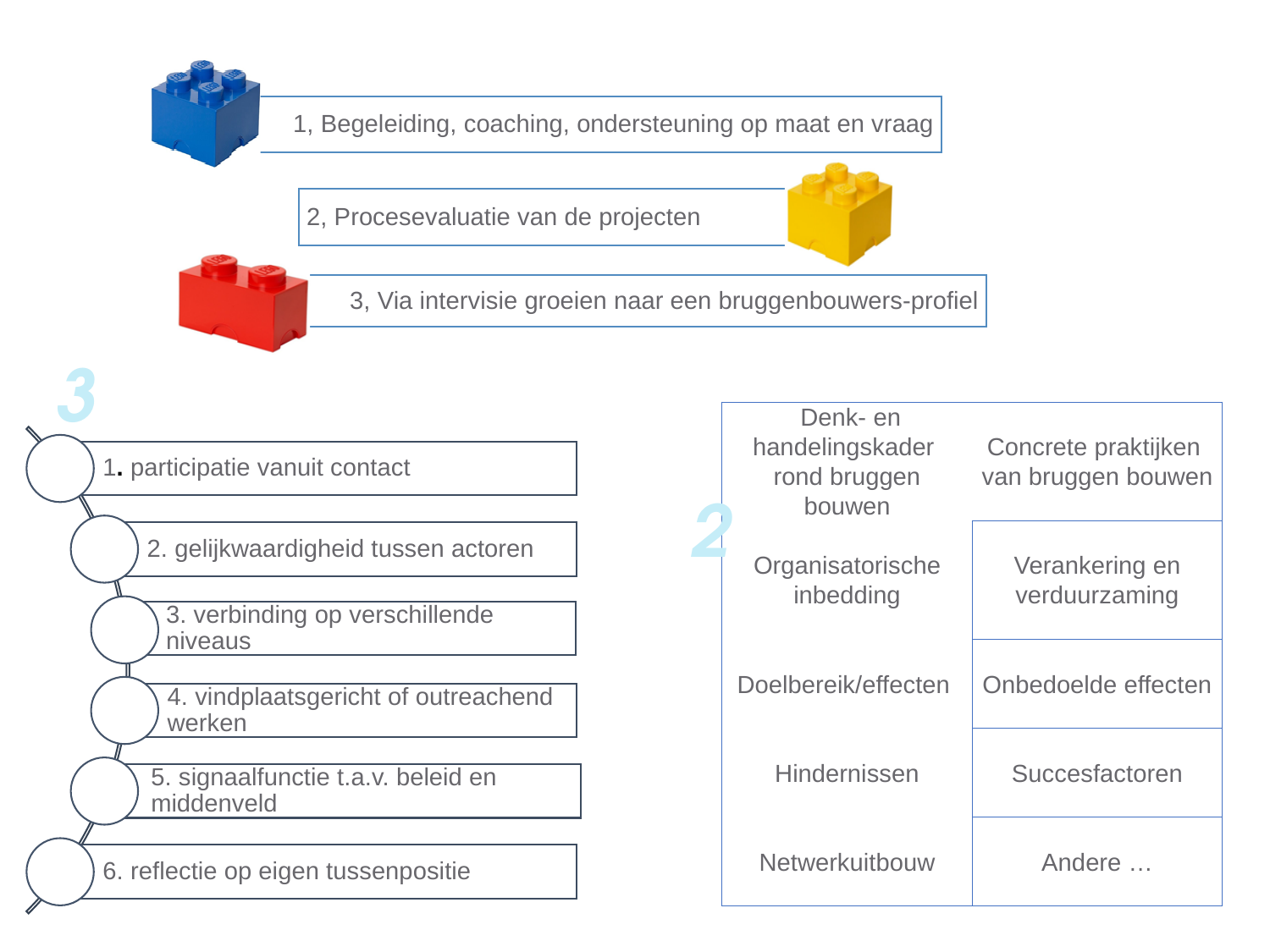

1, Begeleiding, coaching, ondersteuning op maat en vraag
2, Procesevaluatie van de projecten
3, Via intervisie groeien naar een bruggenbouwers-profiel
3
| Denk- en handelingskader rond bruggen bouwen | Concrete praktijken van bruggen bouwen |
| --- | --- |
| Organisatorische inbedding | Verankering en verduurzaming |
| Doelbereik/effecten | Onbedoelde effecten |
| Hindernissen | Succesfactoren |
| Netwerkuitbouw | Andere … |
1. participatie vanuit contact
2. gelijkwaardigheid tussen actoren
3. verbinding op verschillende niveaus
4. vindplaatsgericht of outreachend werken
5. signaalfunctie t.a.v. beleid en middenveld
6. reflectie op eigen tussenpositie
2